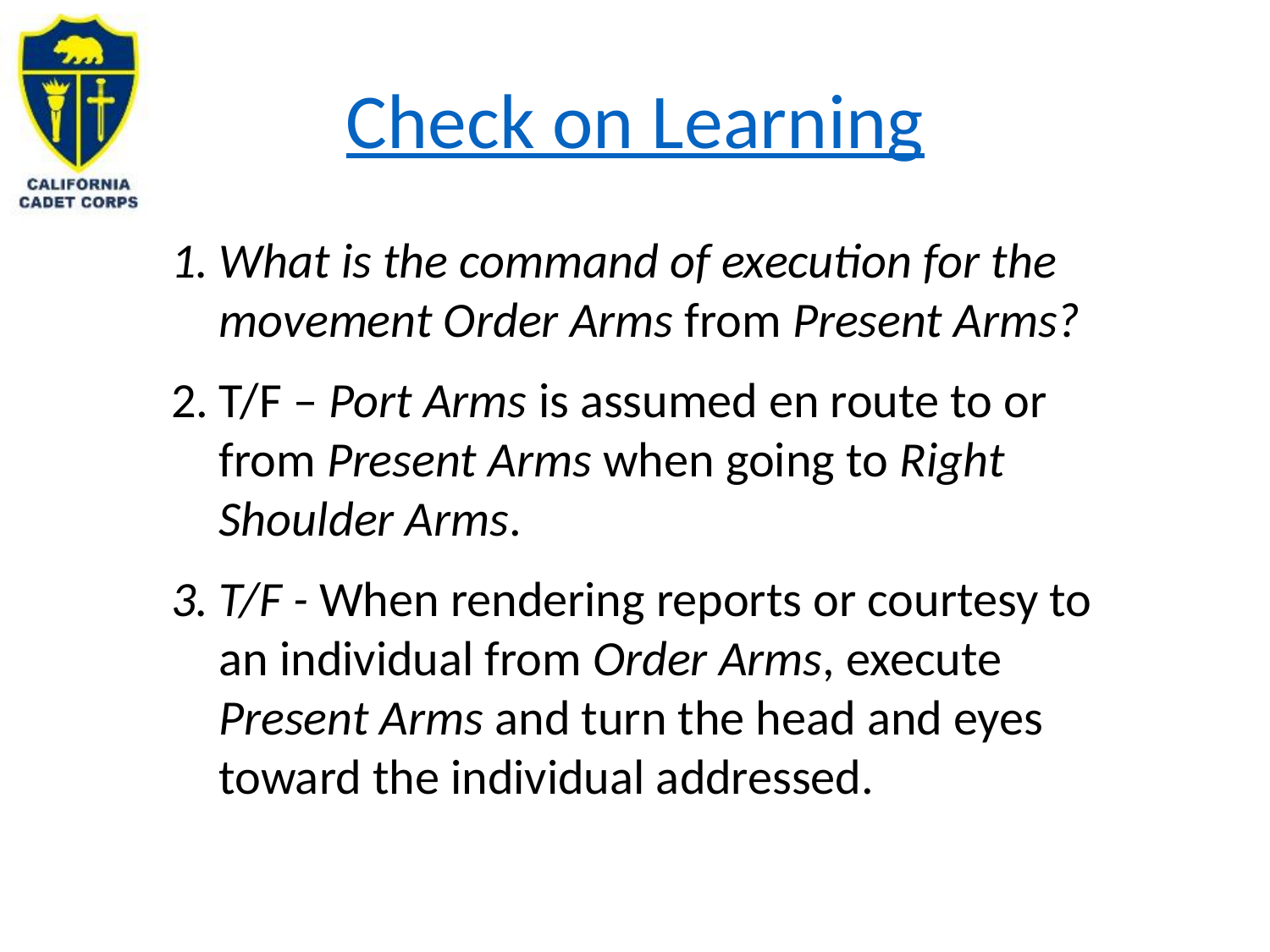

# Check on Learning

What is the command of execution for the movement Order Arms from Present Arms?
T/F – Port Arms is assumed en route to or from Present Arms when going to Right Shoulder Arms.
T/F - When rendering reports or courtesy to an individual from Order Arms, execute Present Arms and turn the head and eyes toward the individual addressed.